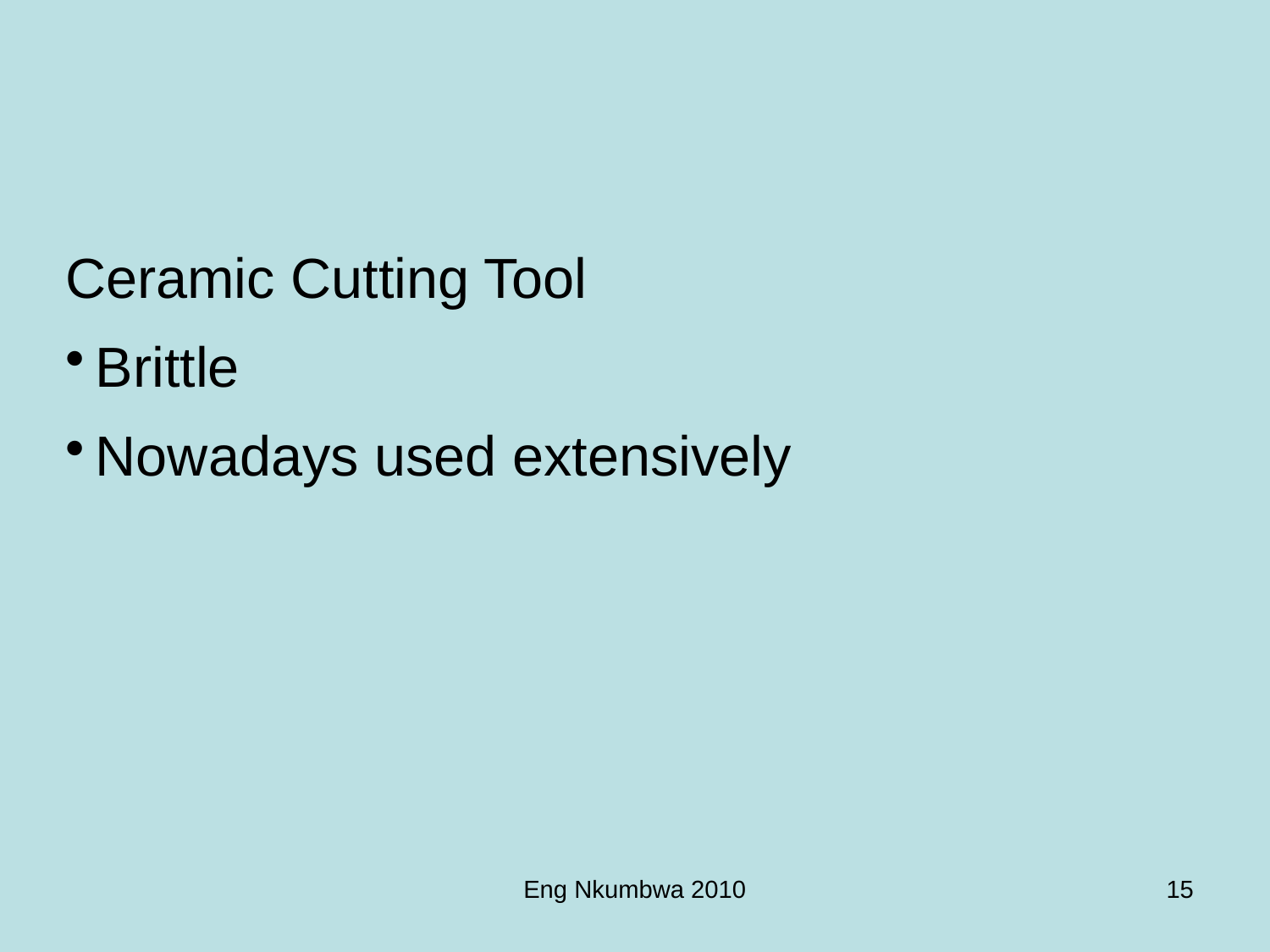

Ceramic Cutting Tool
Brittle
Nowadays used extensively

Eng Nkumbwa 2010
15